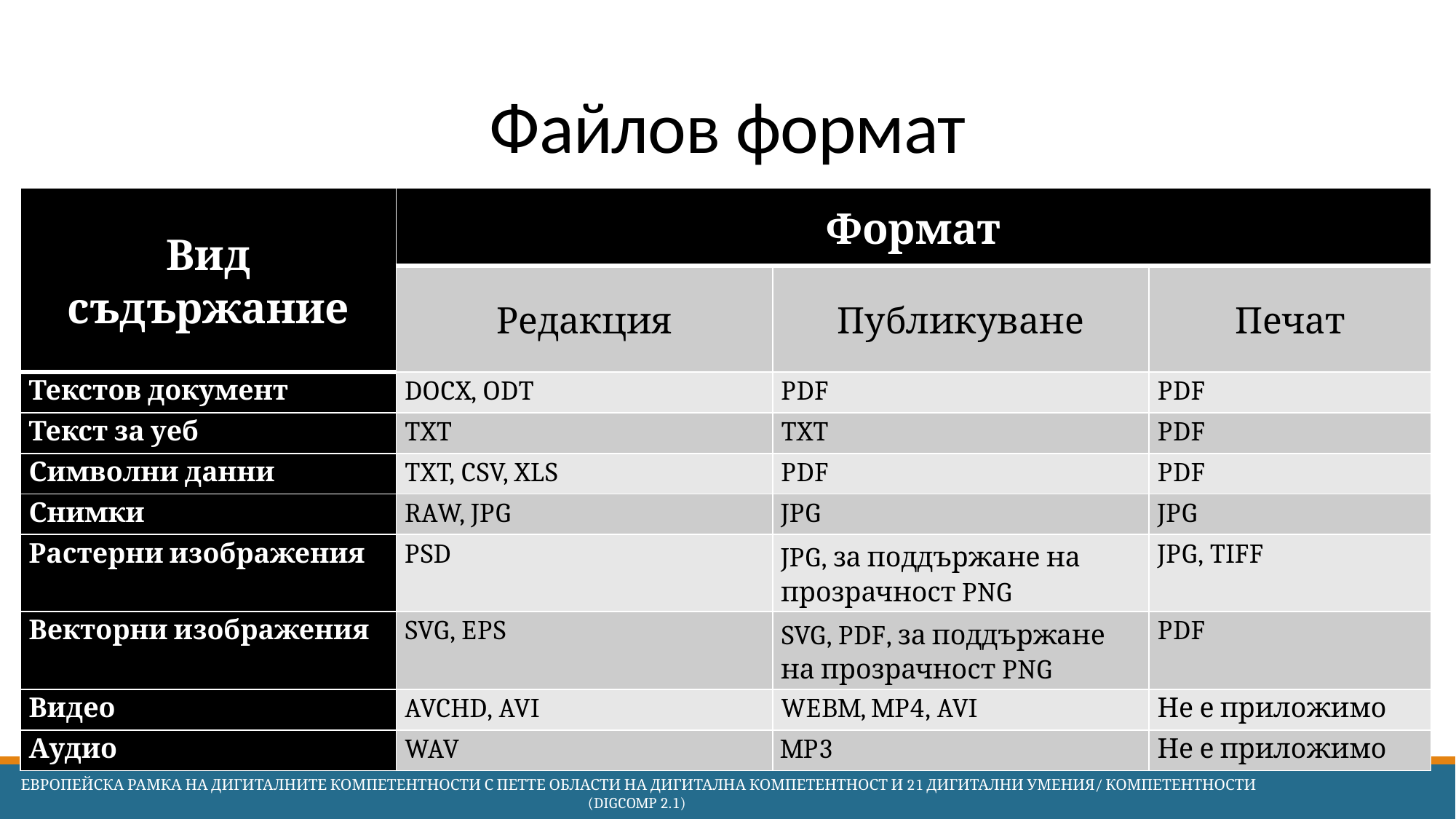

# Файлов формат
| Вид съдържание | Формат |  |  |
| --- | --- | --- | --- |
|  | Редакция | Публикуване | Печат |
| Текстов документ | DOCX, ODT | PDF | PDF |
| Текст за уеб | TXT | TXT | PDF |
| Символни данни | TXT, CSV, XLS | PDF | PDF |
| Снимки | RAW, JPG | JPG | JPG |
| Растерни изображения | PSD | JPG, за поддържане на прозрачност PNG | JPG, TIFF |
| Векторни изображения | SVG, EPS | SVG, PDF, за поддържане на прозрачност PNG | PDF |
| Видео | AVCHD, AVI | WEBM, MP4, AVI | Не е приложимо |
| Аудио | WAV | MP3 | Не е приложимо |
 Европейска Рамка на дигиталните компетентности с петте области на дигитална компетентност и 21 дигитални умения/ компетентности (DigComp 2.1)